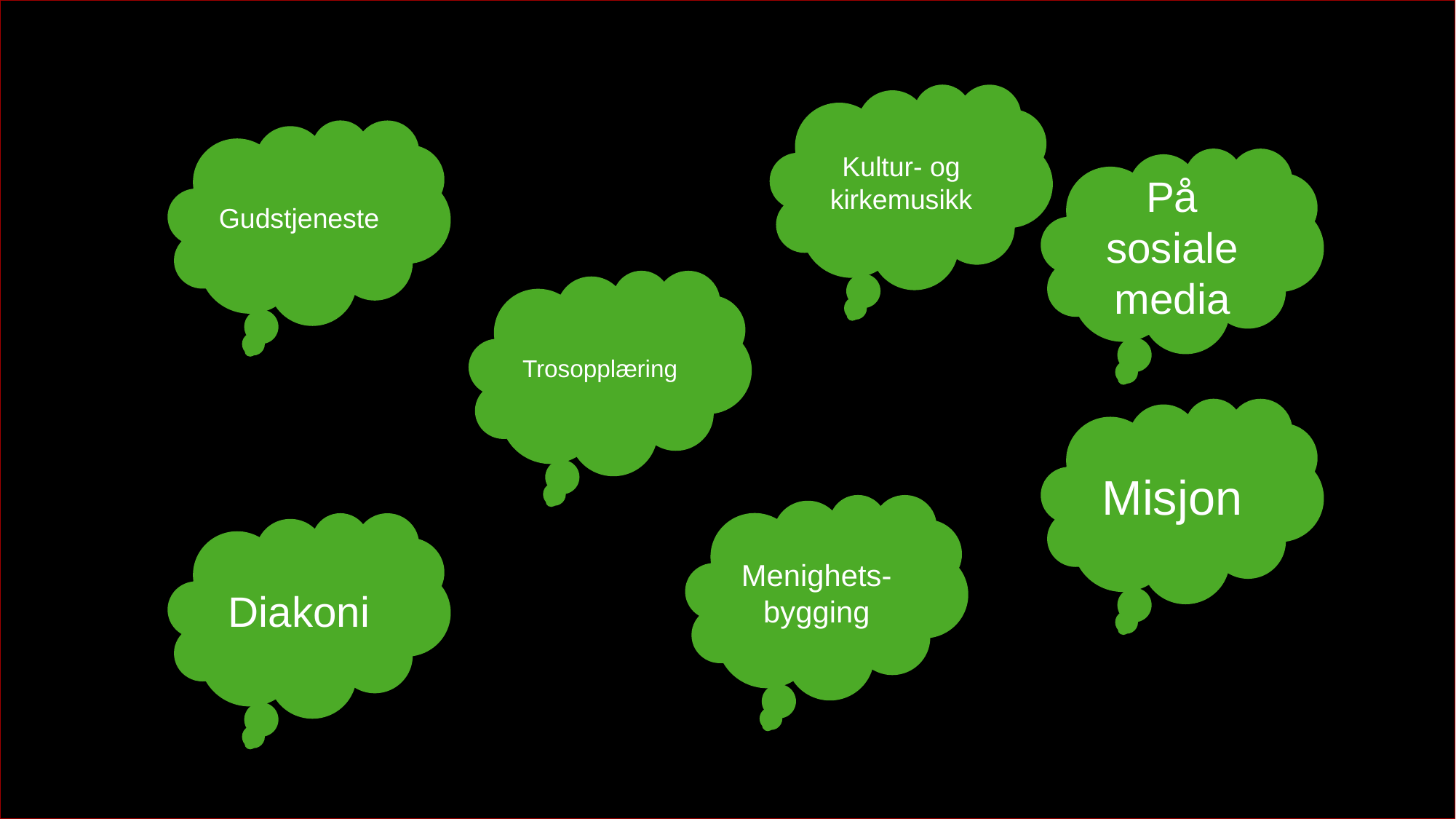

Kultur- og kirkemusikk
Gudstjeneste
På sosiale media
Trosopplæring
Misjon
Menighets-bygging
Diakoni